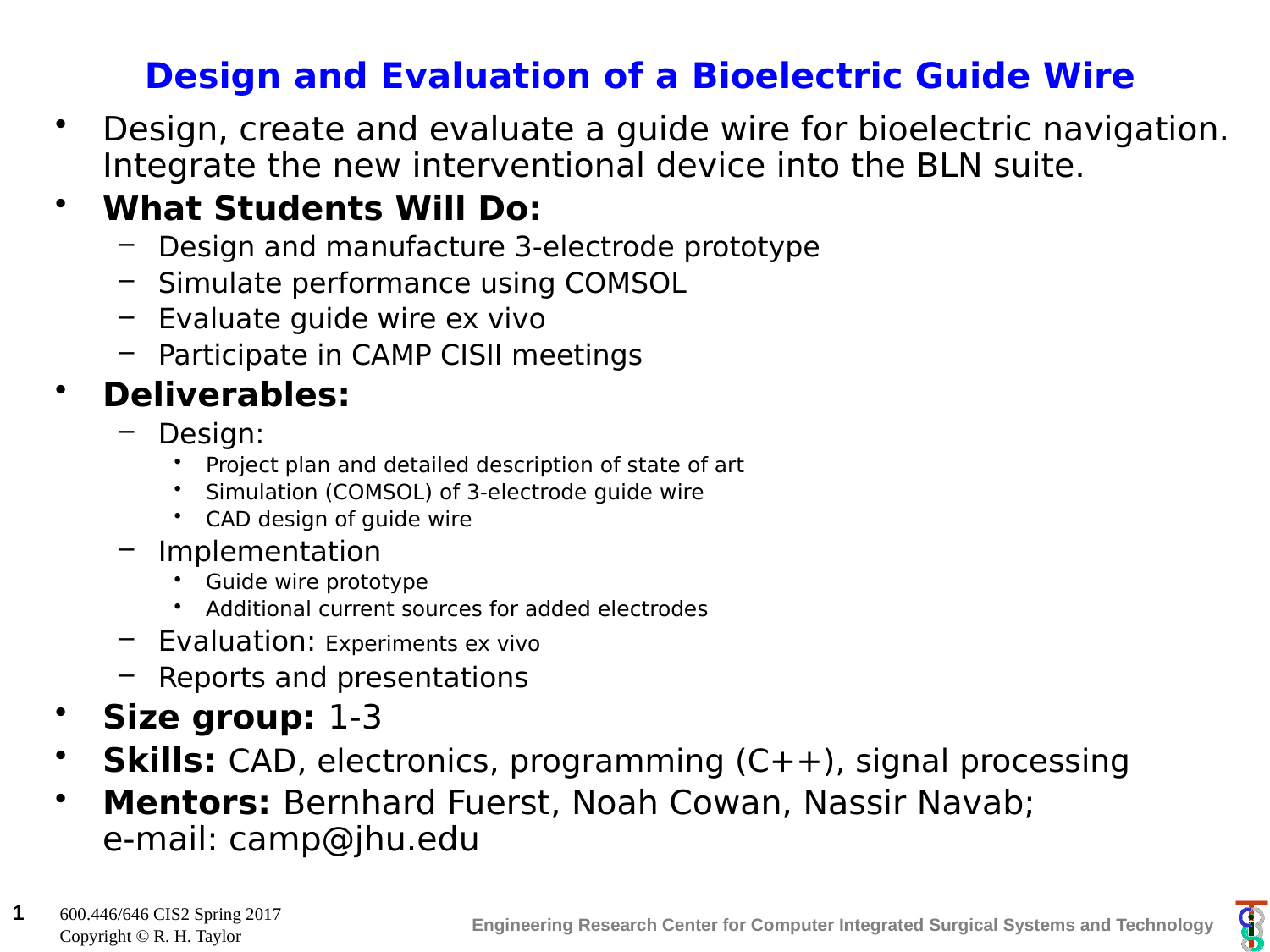

# Design and Evaluation of a Bioelectric Guide Wire
Design, create and evaluate a guide wire for bioelectric navigation. Integrate the new interventional device into the BLN suite.
What Students Will Do:
Design and manufacture 3-electrode prototype
Simulate performance using COMSOL
Evaluate guide wire ex vivo
Participate in CAMP CISII meetings
Deliverables:
Design:
Project plan and detailed description of state of art
Simulation (COMSOL) of 3-electrode guide wire
CAD design of guide wire
Implementation
Guide wire prototype
Additional current sources for added electrodes
Evaluation: Experiments ex vivo
Reports and presentations
Size group: 1-3
Skills: CAD, electronics, programming (C++), signal processing
Mentors: Bernhard Fuerst, Noah Cowan, Nassir Navab;
e-mail: camp@jhu.edu